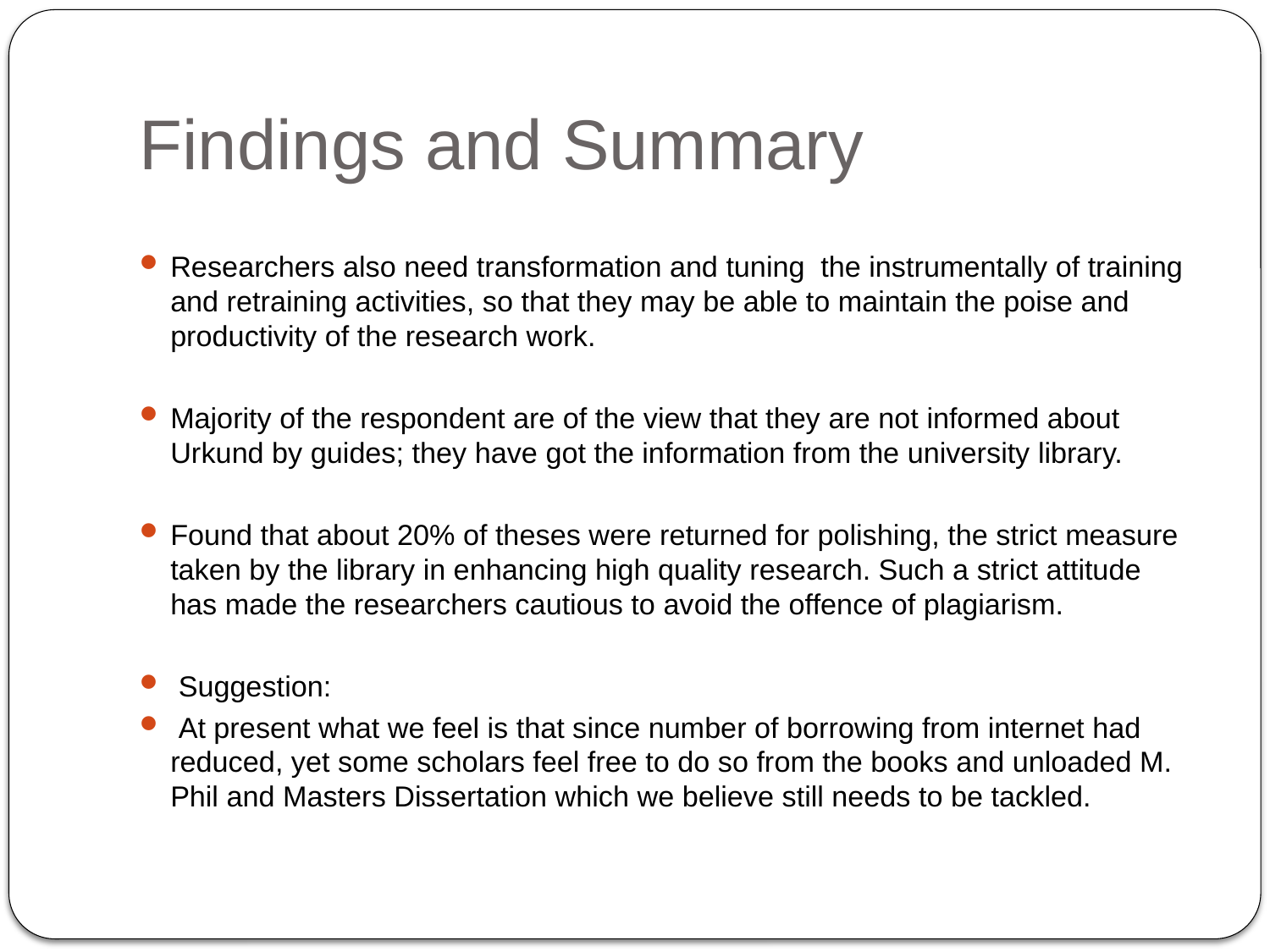

# Findings and Summary

Researchers also need transformation and tuning  the instrumentally of training and retraining activities, so that they may be able to maintain the poise and productivity of the research work.

Majority of the respondent are of the view that they are not informed about Urkund by guides; they have got the information from the university library.

Found that about 20% of theses were returned for polishing, the strict measure taken by the library in enhancing high quality research. Such a strict attitude has made the researchers cautious to avoid the offence of plagiarism.

 Suggestion:
 At present what we feel is that since number of borrowing from internet had reduced, yet some scholars feel free to do so from the books and unloaded M. Phil and Masters Dissertation which we believe still needs to be tackled.